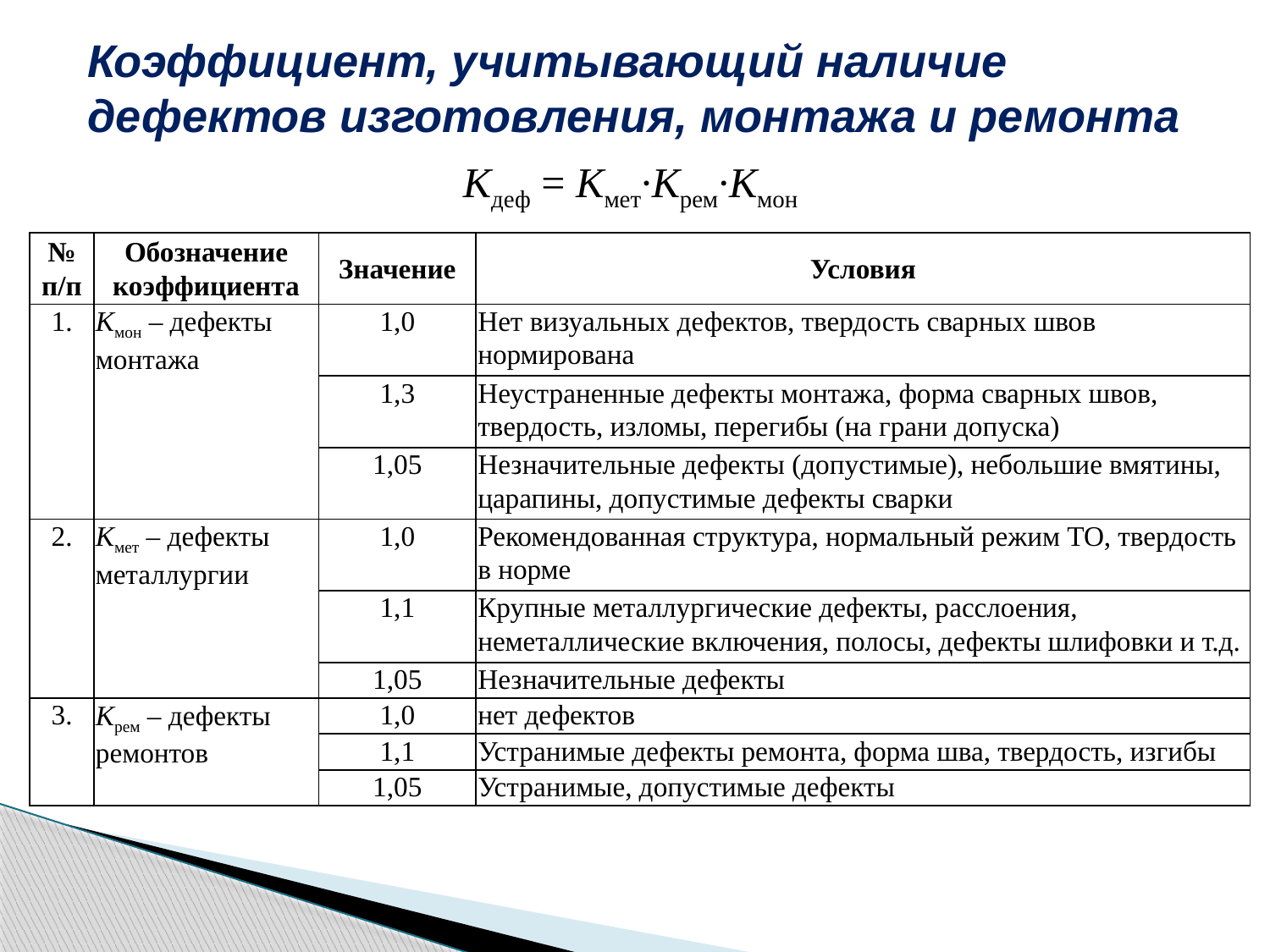

Коэффициент, учитывающий наличие дефектов изготовления, монтажа и ремонта
Kдеф = Kмет∙Kрем∙Kмон
| № п/п | Обозначение коэффициента | Значение | Условия |
| --- | --- | --- | --- |
| 1. | Kмон – дефекты монтажа | 1,0 | Нет визуальных дефектов, твердость сварных швов нормирована |
|  |  | 1,3 | Неустраненные дефекты монтажа, форма сварных швов, твердость, изломы, перегибы (на грани допуска) |
|  |  | 1,05 | Незначительные дефекты (допустимые), небольшие вмятины, царапины, допустимые дефекты сварки |
| 2. | Kмет – дефекты металлургии | 1,0 | Рекомендованная структура, нормальный режим ТО, твердость в норме |
|  |  | 1,1 | Крупные металлургические дефекты, расслоения, неметаллические включения, полосы, дефекты шлифовки и т.д. |
|  |  | 1,05 | Незначительные дефекты |
| 3. | Kрем – дефекты ремонтов | 1,0 | нет дефектов |
|  |  | 1,1 | Устранимые дефекты ремонта, форма шва, твердость, изгибы |
|  |  | 1,05 | Устранимые, допустимые дефекты |
11